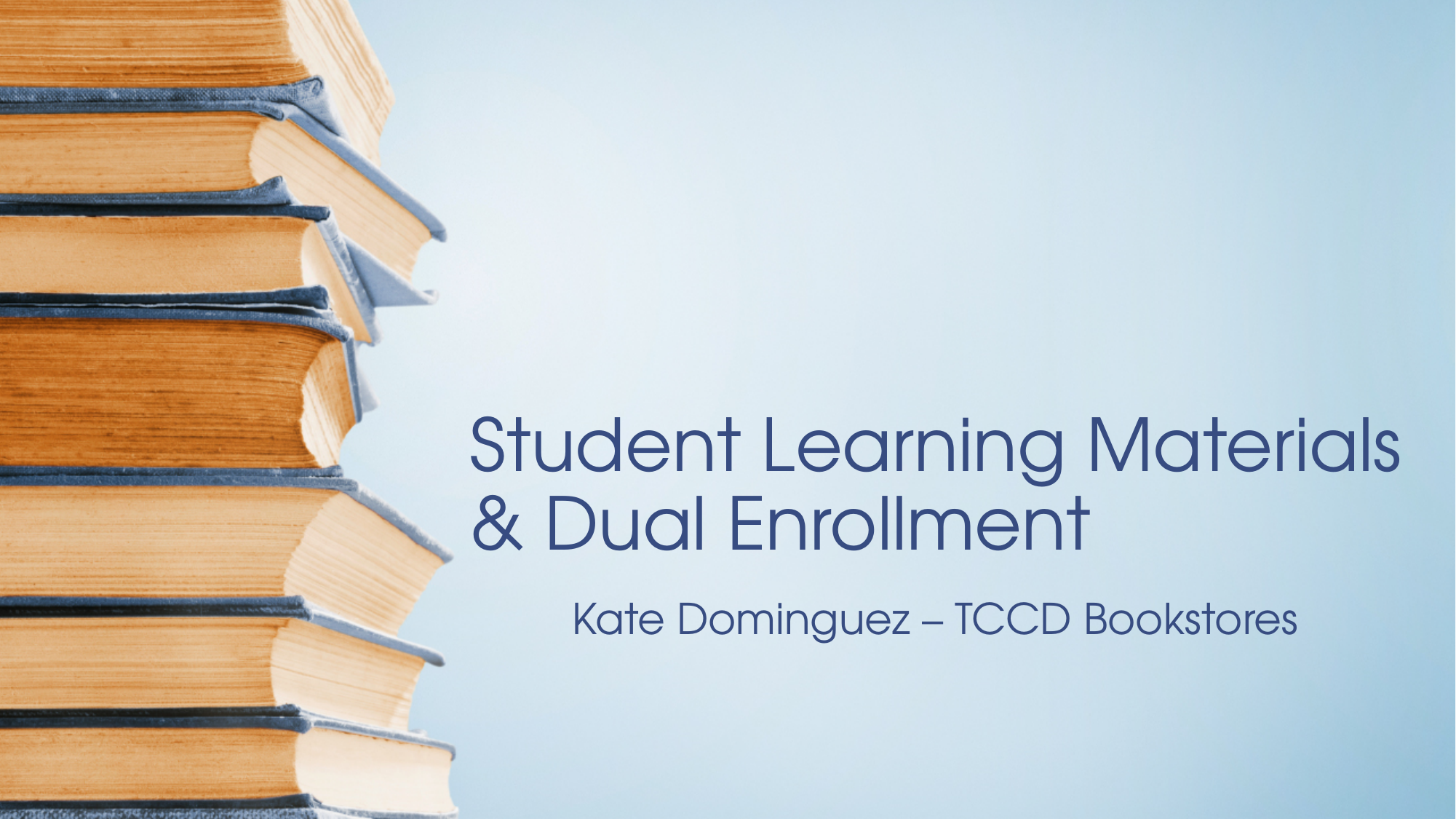

# Student Learning Materials & Dual Enrollment
Kate Dominguez – TCCD Bookstores